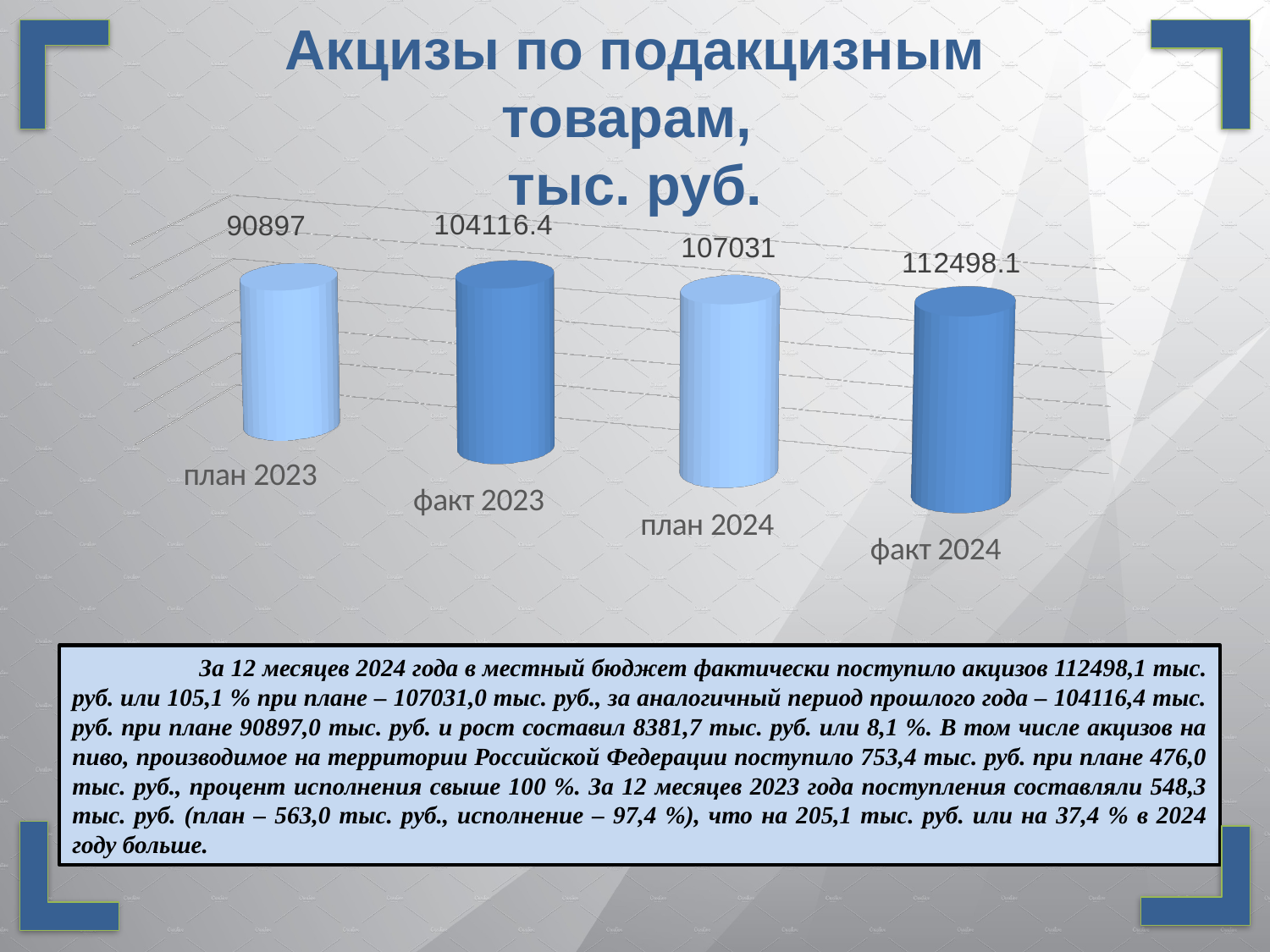

Акцизы по подакцизным товарам,
тыс. руб.

[unsupported chart]

	За 12 месяцев 2024 года в местный бюджет фактически поступило акцизов 112498,1 тыс. руб. или 105,1 % при плане – 107031,0 тыс. руб., за аналогичный период прошлого года – 104116,4 тыс. руб. при плане 90897,0 тыс. руб. и рост составил 8381,7 тыс. руб. или 8,1 %. В том числе акцизов на пиво, производимое на территории Российской Федерации поступило 753,4 тыс. руб. при плане 476,0 тыс. руб., процент исполнения свыше 100 %. За 12 месяцев 2023 года поступления составляли 548,3 тыс. руб. (план – 563,0 тыс. руб., исполнение – 97,4 %), что на 205,1 тыс. руб. или на 37,4 % в 2024 году больше.